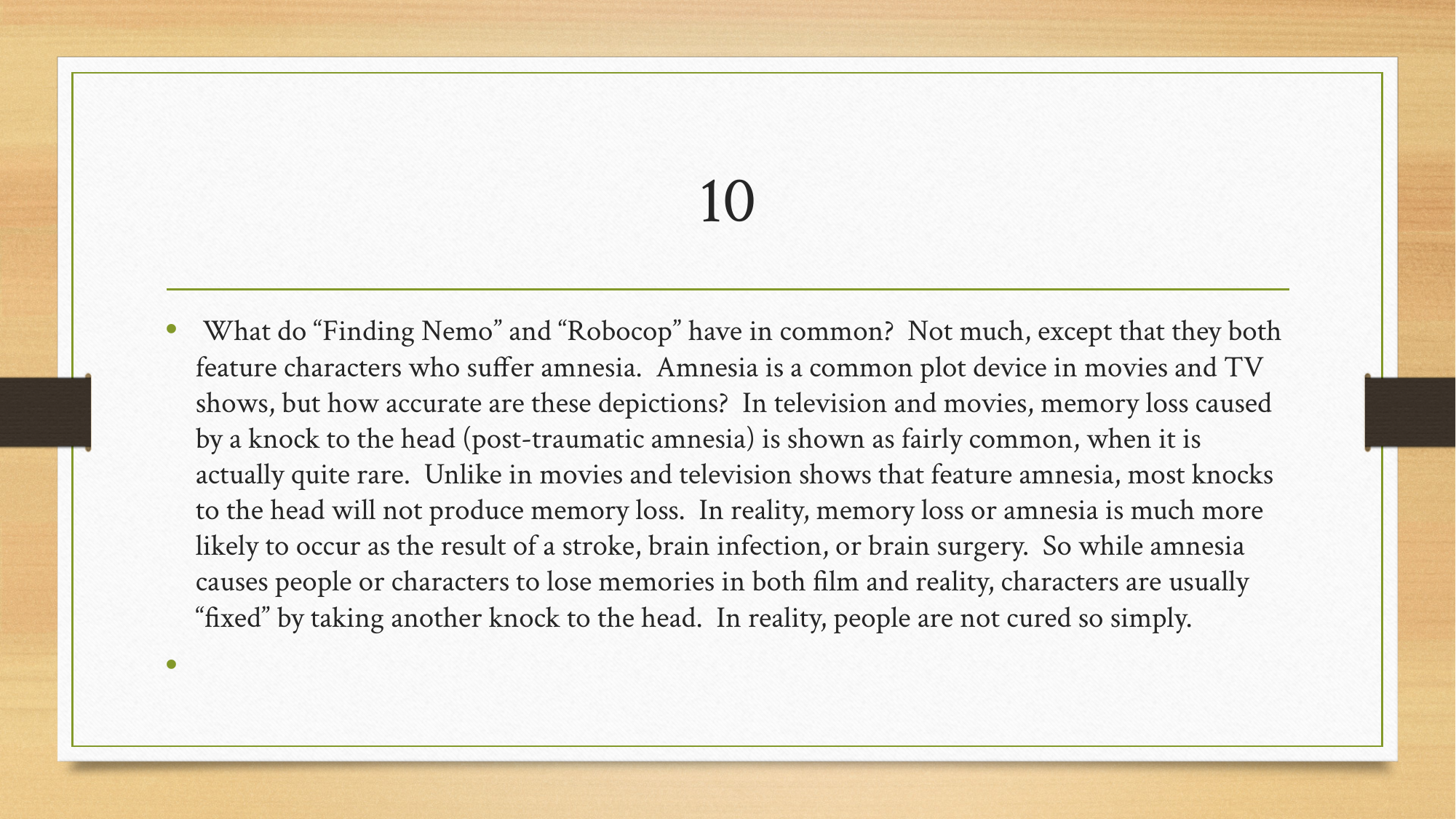

# 10
 What do “Finding Nemo” and “Robocop” have in common?  Not much, except that they both feature characters who suffer amnesia.  Amnesia is a common plot device in movies and TV shows, but how accurate are these depictions?  In television and movies, memory loss caused by a knock to the head (post-traumatic amnesia) is shown as fairly common, when it is actually quite rare.  Unlike in movies and television shows that feature amnesia, most knocks to the head will not produce memory loss.  In reality, memory loss or amnesia is much more likely to occur as the result of a stroke, brain infection, or brain surgery.  So while amnesia causes people or characters to lose memories in both film and reality, characters are usually “fixed” by taking another knock to the head.  In reality, people are not cured so simply.